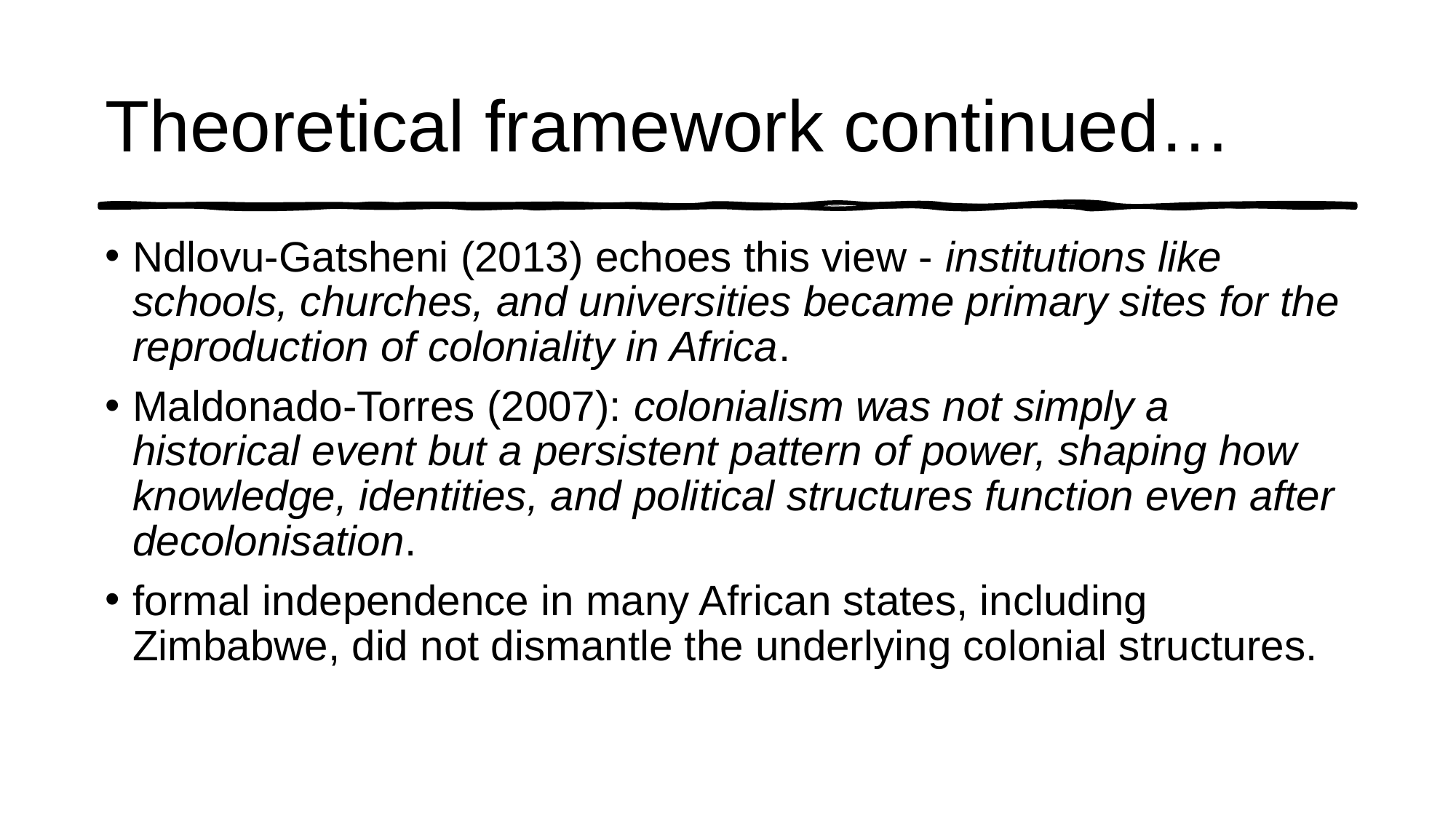

# Theoretical framework continued…
Ndlovu-Gatsheni (2013) echoes this view - institutions like schools, churches, and universities became primary sites for the reproduction of coloniality in Africa.
Maldonado-Torres (2007): colonialism was not simply a historical event but a persistent pattern of power, shaping how knowledge, identities, and political structures function even after decolonisation.
formal independence in many African states, including Zimbabwe, did not dismantle the underlying colonial structures.